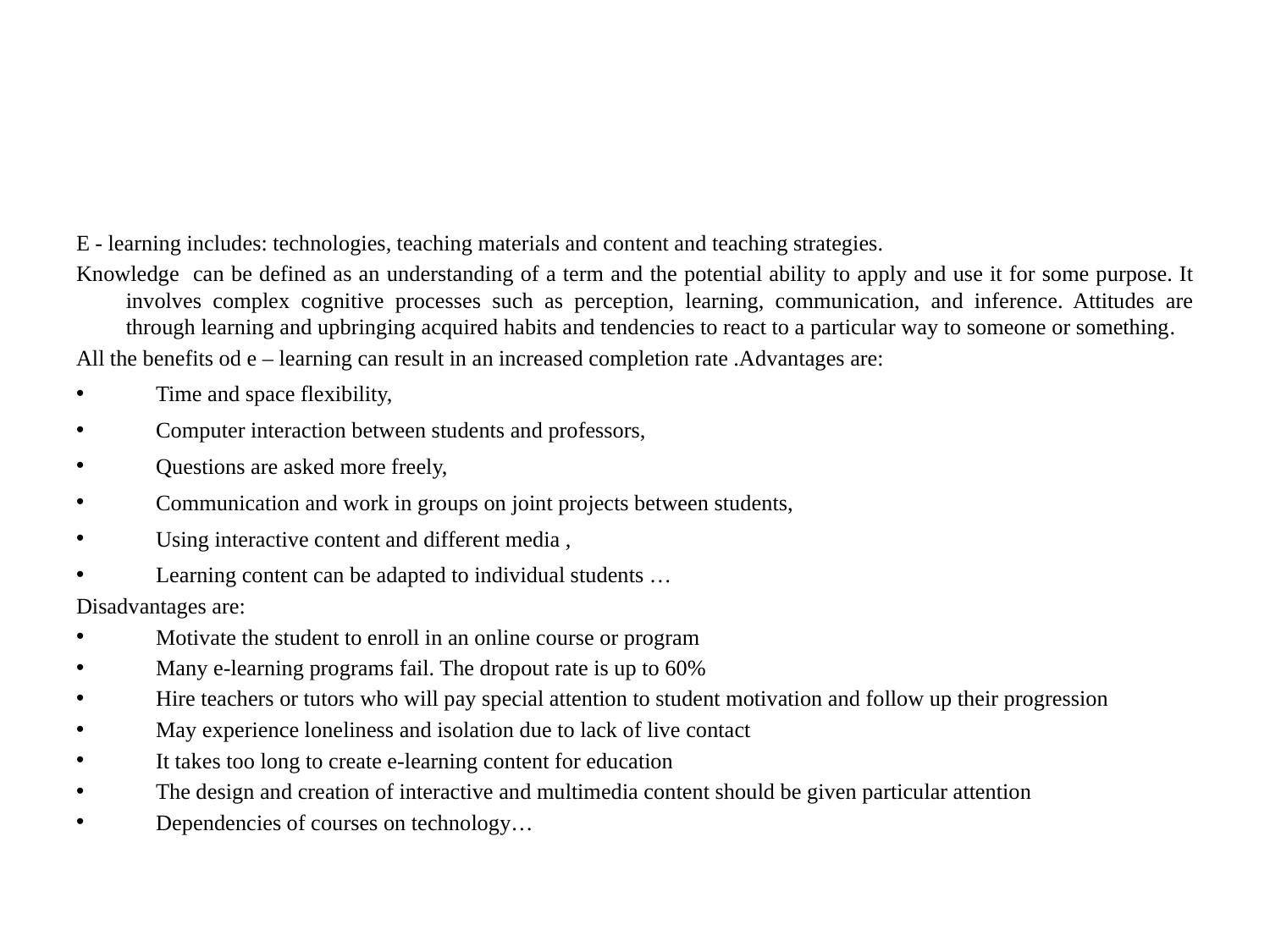

#
E - learning includes: technologies, teaching materials and content and teaching strategies.
Knowledge  can be defined as an understanding of a term and the potential ability to apply and use it for some purpose. It involves complex cognitive processes such as perception, learning, communication, and inference. Attitudes are through learning and upbringing acquired habits and tendencies to react to a particular way to someone or something.
All the benefits od e – learning can result in an increased completion rate .Advantages are:
Time and space flexibility,
Computer interaction between students and professors,
Questions are asked more freely,
Communication and work in groups on joint projects between students,
Using interactive content and different media ,
Learning content can be adapted to individual students …
Disadvantages are:
Motivate the student to enroll in an online course or program
Many e-learning programs fail. The dropout rate is up to 60%
Hire teachers or tutors who will pay special attention to student motivation and follow up their progression
May experience loneliness and isolation due to lack of live contact
It takes too long to create e-learning content for education
The design and creation of interactive and multimedia content should be given particular attention
Dependencies of courses on technology…